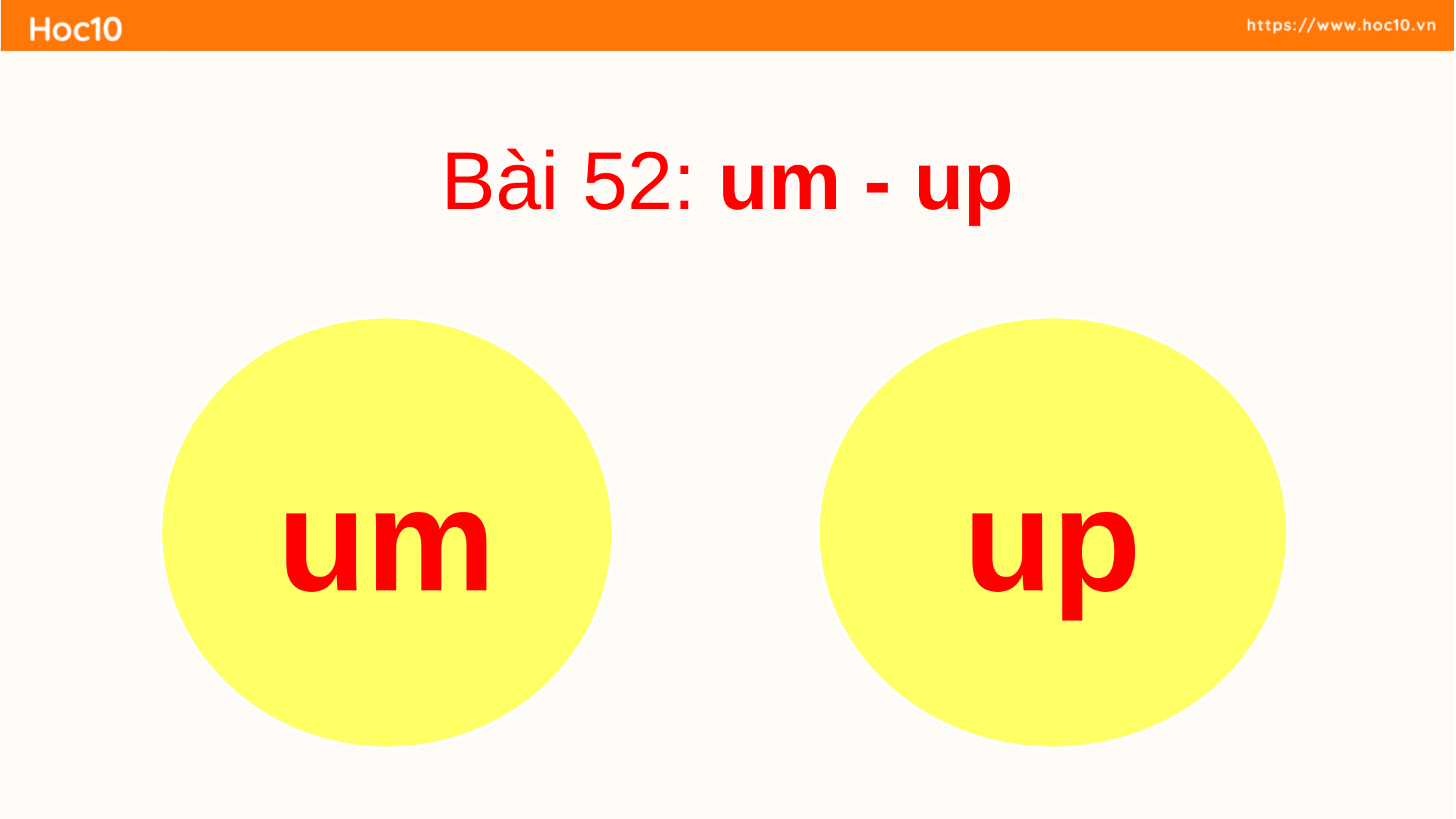

Bài 52: um - up
um
up